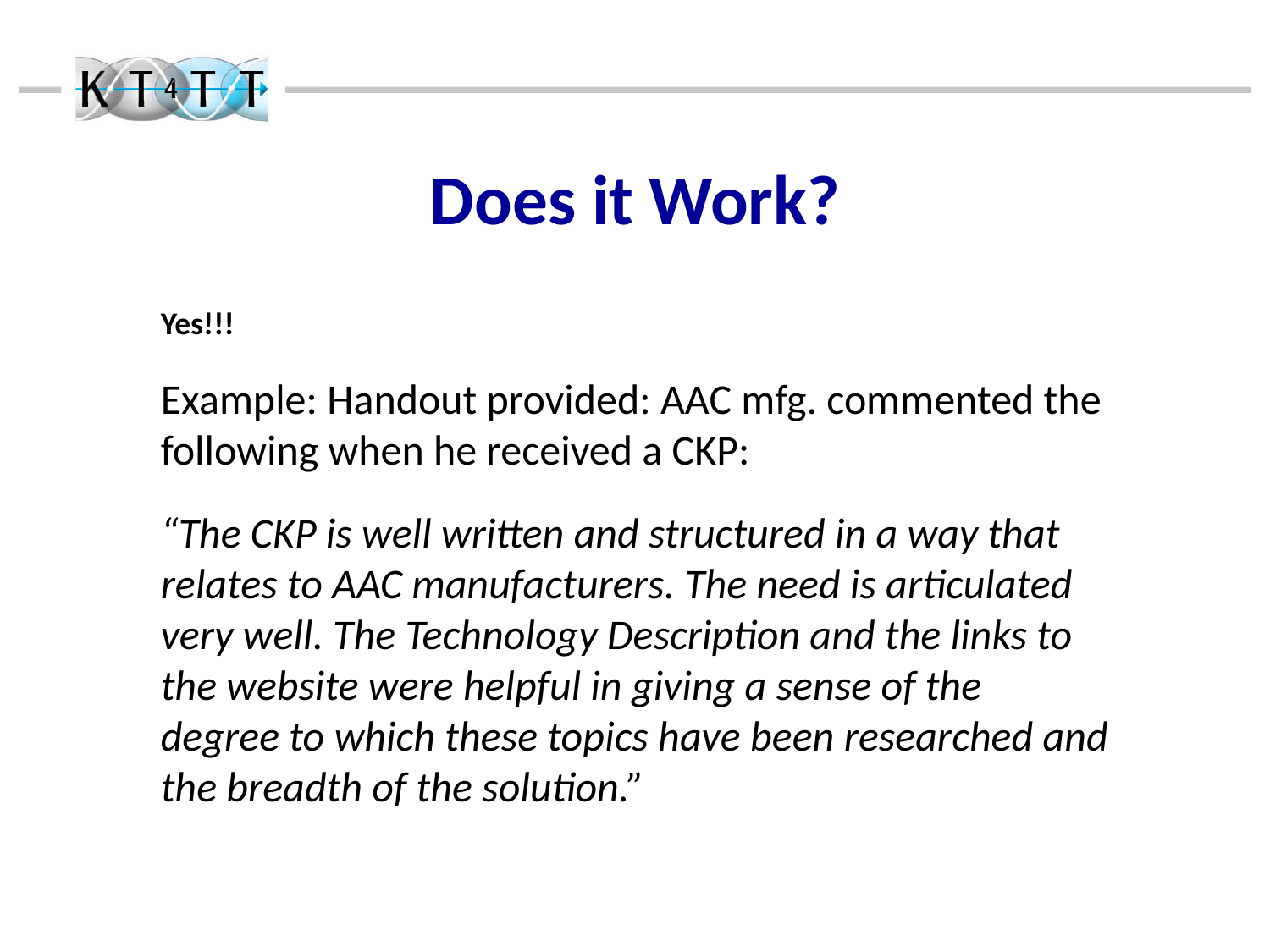

Does it Work?
Yes!!!
Example: Handout provided: AAC mfg. commented the following when he received a CKP:
“The CKP is well written and structured in a way that relates to AAC manufacturers. The need is articulated very well. The Technology Description and the links to the website were helpful in giving a sense of the degree to which these topics have been researched and the breadth of the solution.”